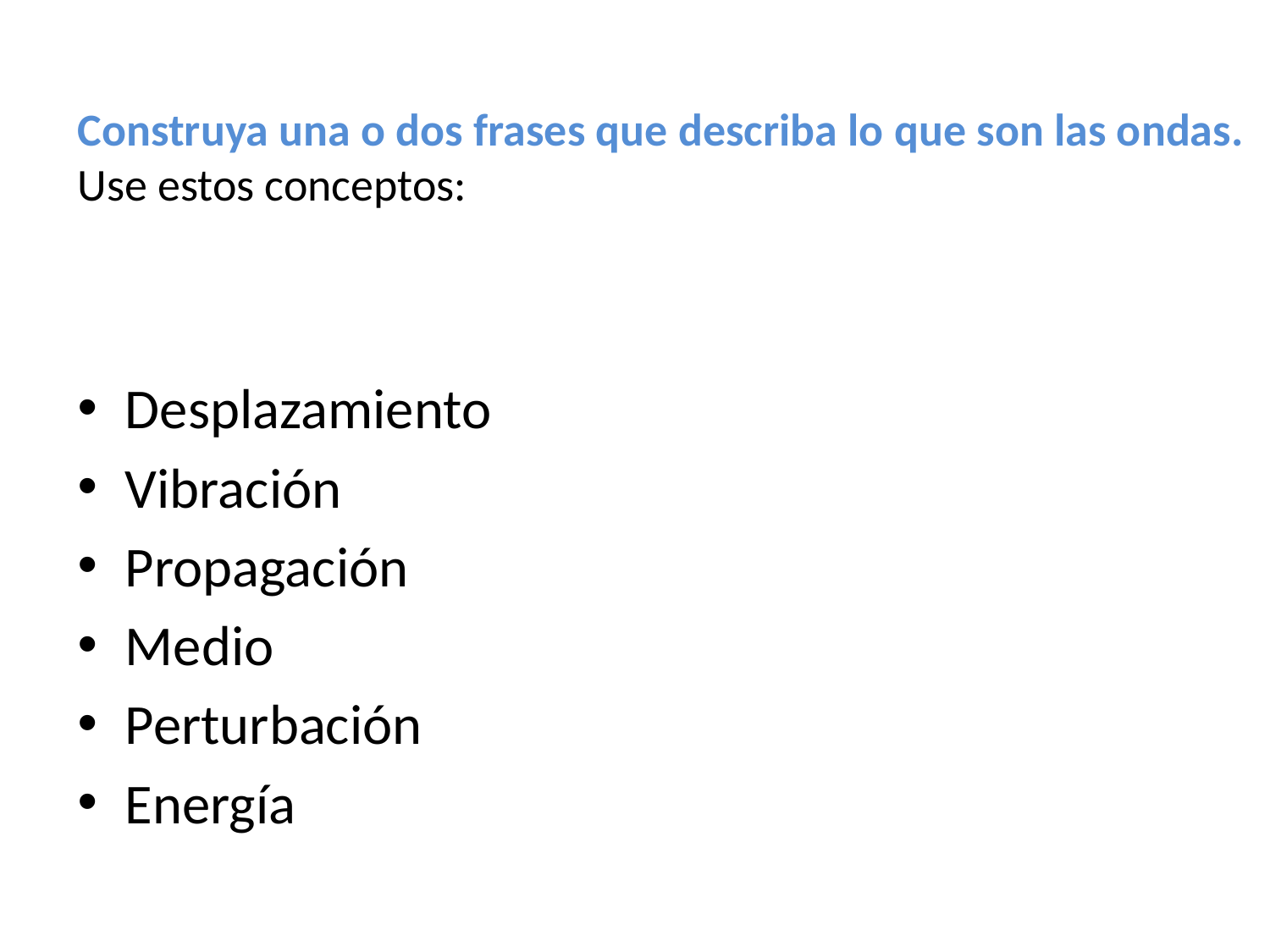

# Construya una o dos frases que describa lo que son las ondas. Use estos conceptos:
Desplazamiento
Vibración
Propagación
Medio
Perturbación
Energía